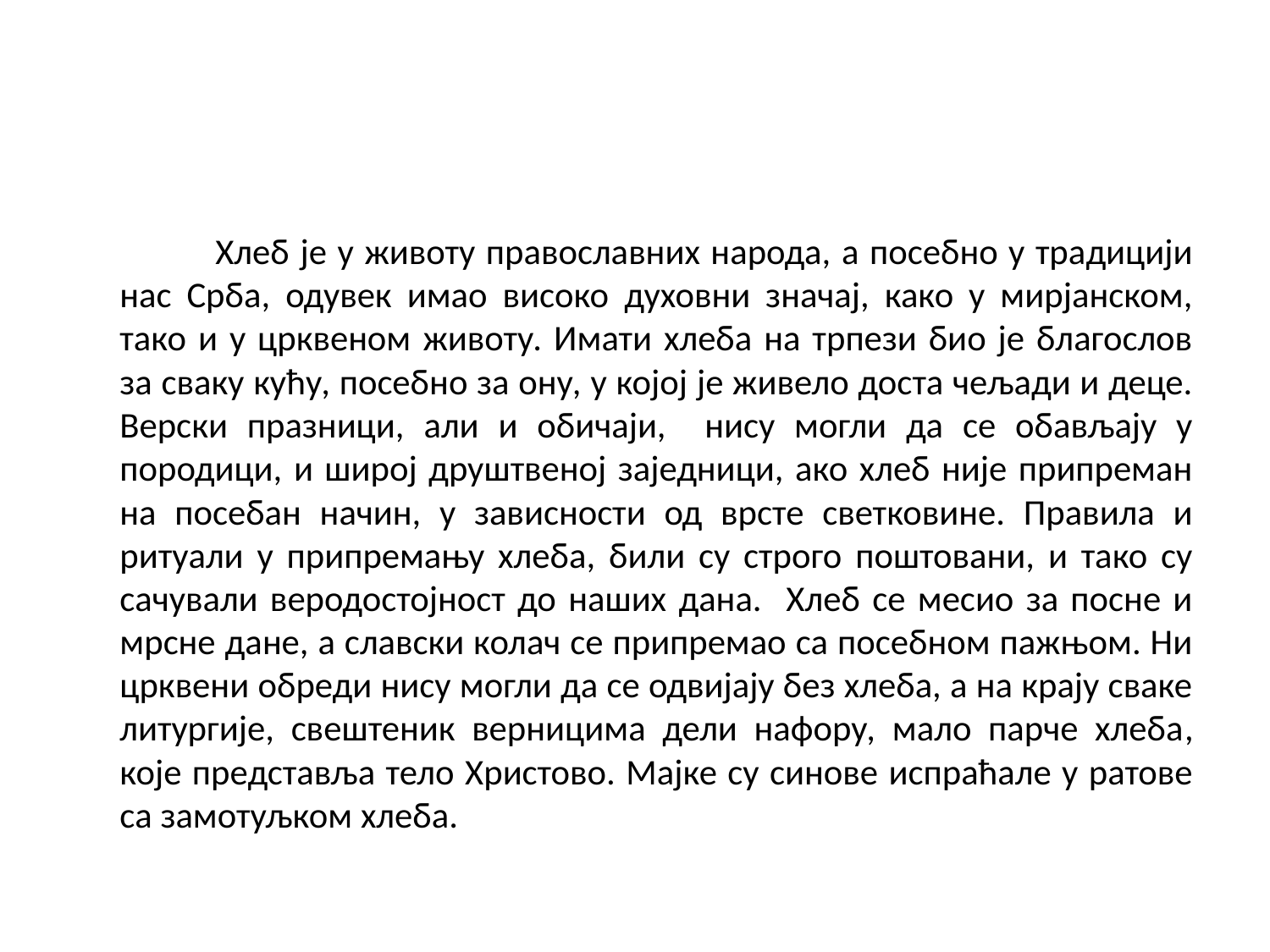

#
             Хлеб је у животу православних народа, а посебно у традицији нас Срба, одувек имао високо духовни значај, како у мирјанском, тако и у црквеном животу. Имати хлеба на трпези био је благослов за сваку кућу, посебно за ону, у којој је живело доста чељади и деце. Верски празници, али и обичаји,  нису могли да се обављају у породици, и широј друштвеној заједници, ако хлеб није припреман на посебан начин, у зависности од врсте светковине. Правила и ритуали у припремању хлеба, били су строго поштовани, и тако су сачували веродостојност до наших дана.  Хлеб се месио за посне и мрсне дане, а славски колач се припремао са посебном пажњом. Ни црквени обреди нису могли да се одвијају без хлеба, а на крају сваке литургије, свештеник верницима дели нафору, мало парче хлеба, које представља тело Христово. Мајке су синове испраћале у ратове са замотуљком хлеба.